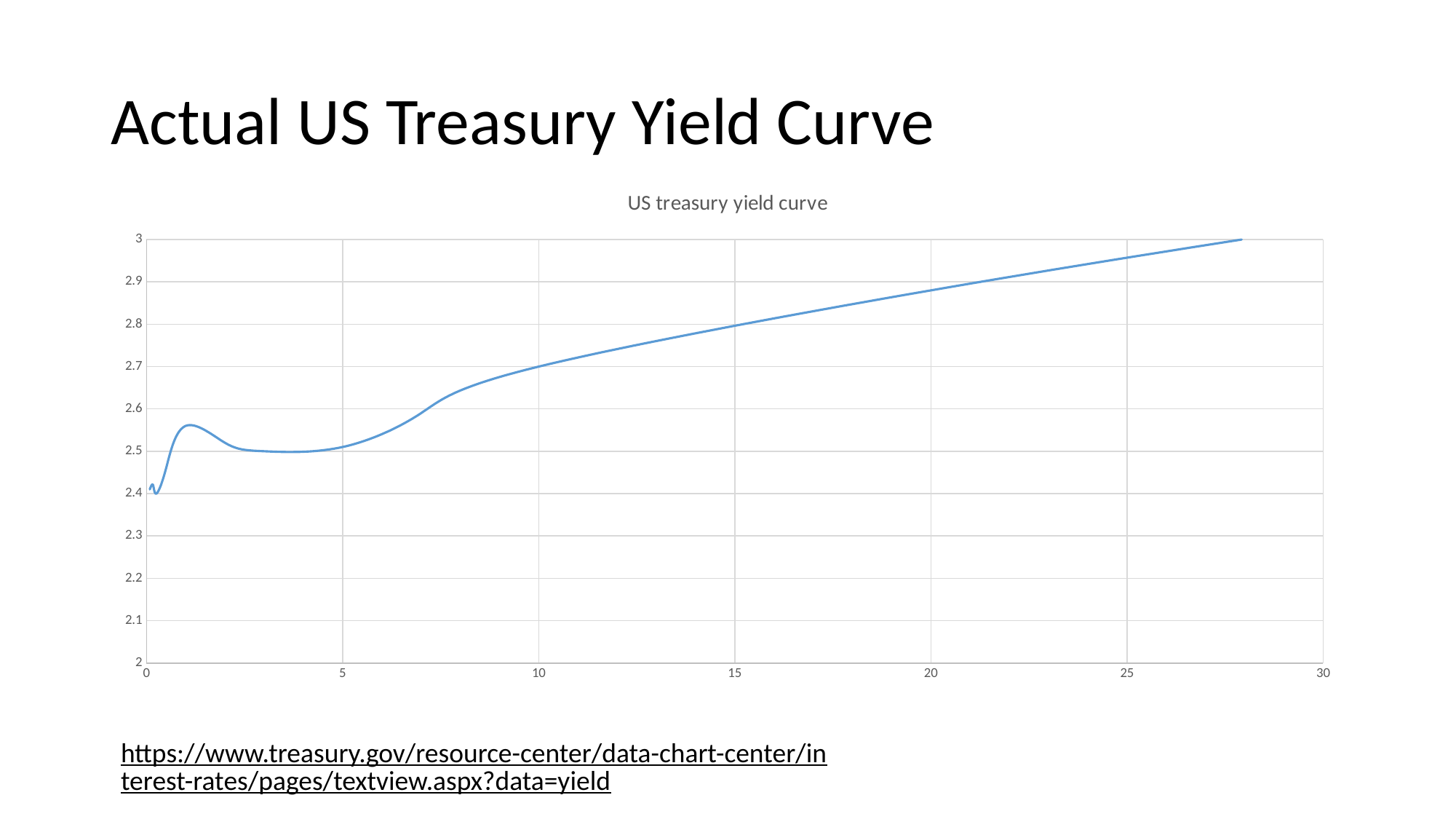

# Actual US Treasury Yield Curve

### Chart: US treasury yield curve

| Category |  |
|---|---|
https://www.treasury.gov/resource-center/data-chart-center/interest-rates/pages/textview.aspx?data=yield